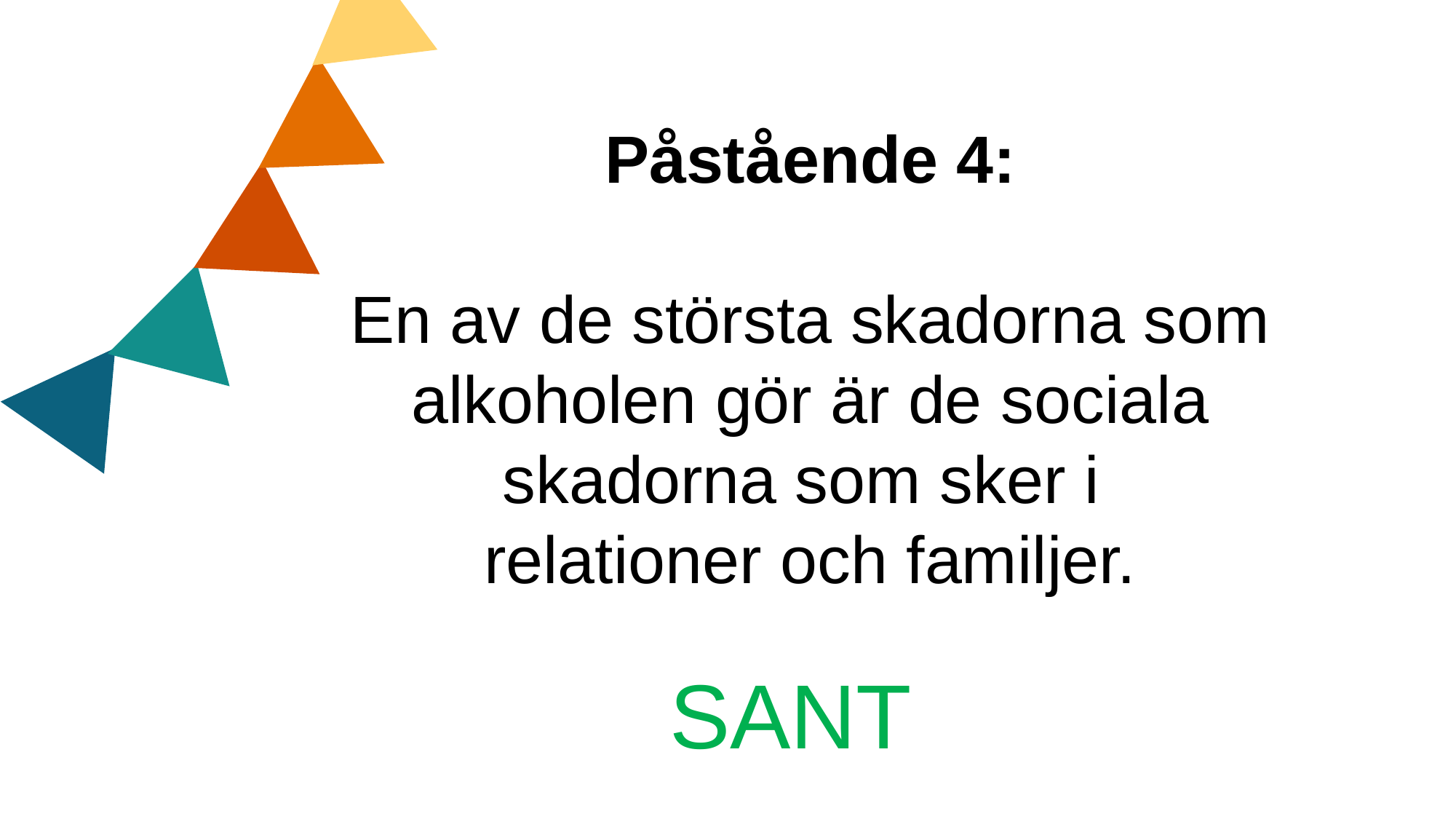

Påstående 4:

En av de största skadorna som alkoholen gör är de sociala skadorna som sker i
relationer och familjer.

SANT